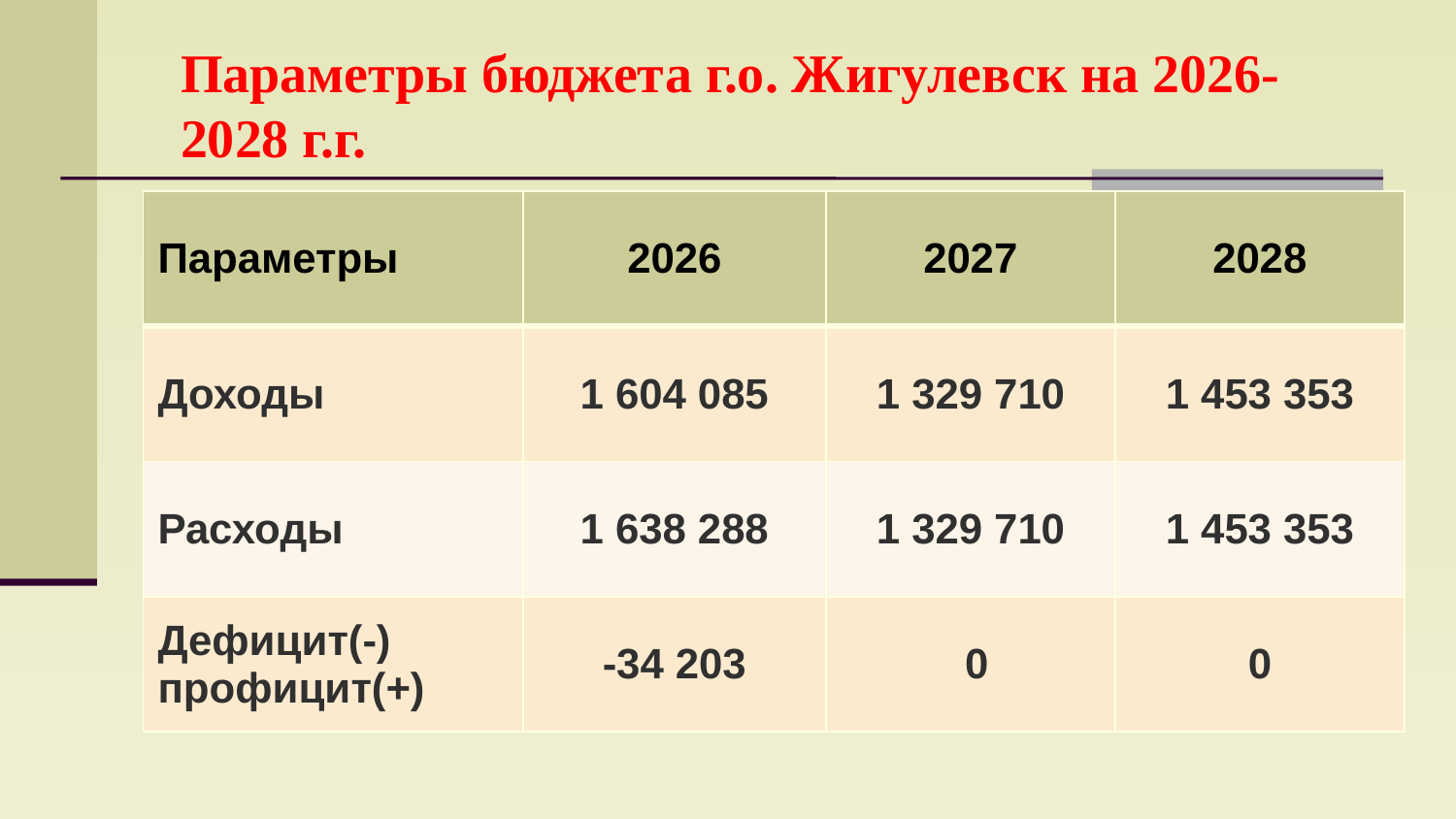

# Параметры бюджета г.о. Жигулевск на 2026-2028 г.г.
| Параметры | 2026 | 2027 | 2028 |
| --- | --- | --- | --- |
| Доходы | 1 604 085 | 1 329 710 | 1 453 353 |
| Расходы | 1 638 288 | 1 329 710 | 1 453 353 |
| Дефицит(-) профицит(+) | -34 203 | 0 | 0 |